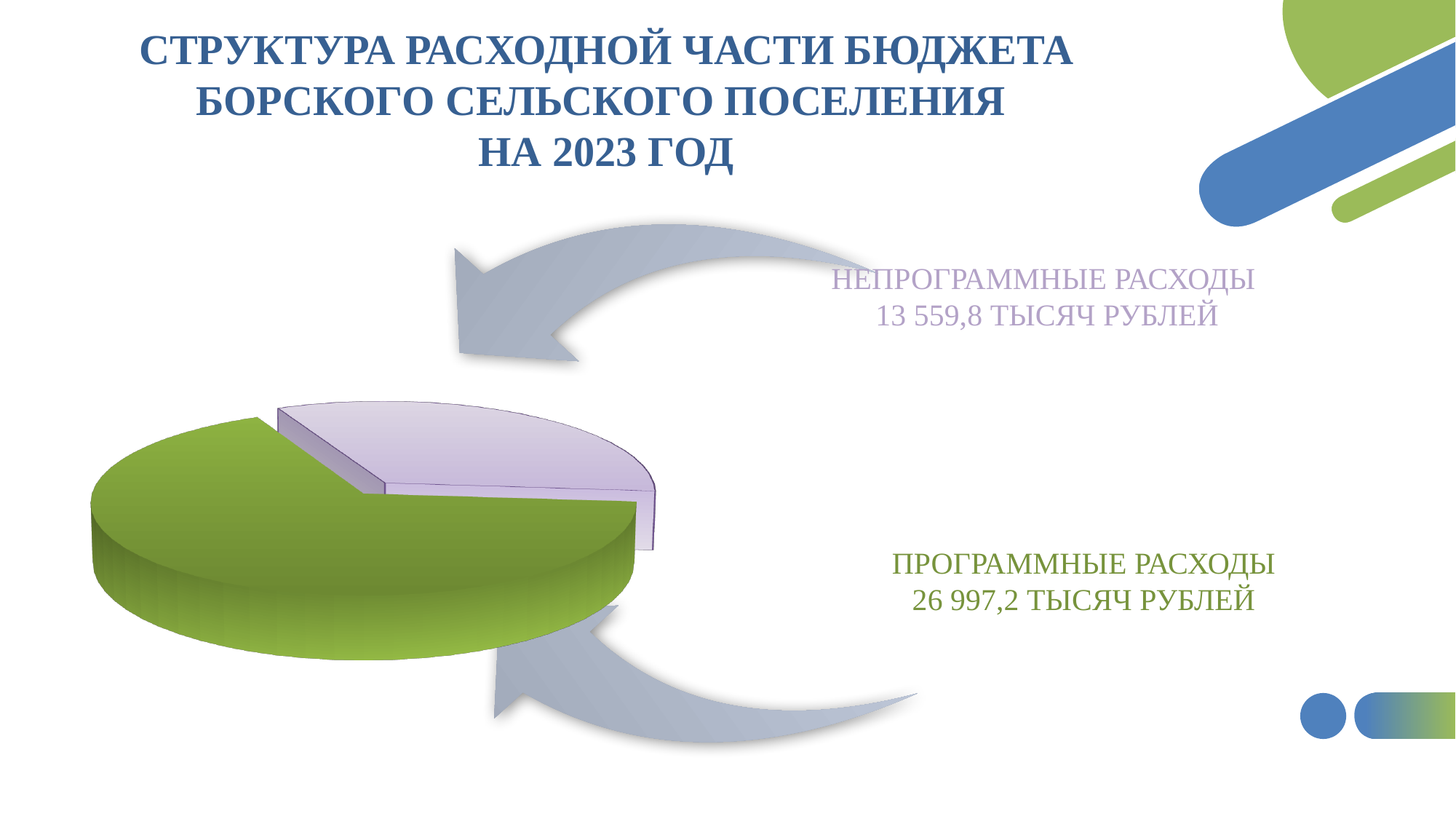

СТРУКТУРА РАСХОДНОЙ ЧАСТИ БЮДЖЕТА
БОРСКОГО СЕЛЬСКОГО ПОСЕЛЕНИЯ
НА 2023 ГОД

НЕПРОГРАММНЫЕ РАСХОДЫ
13 559,8 ТЫСЯЧ РУБЛЕЙ

[unsupported chart]

ПРОГРАММНЫЕ РАСХОДЫ
26 997,2 ТЫСЯЧ РУБЛЕЙ